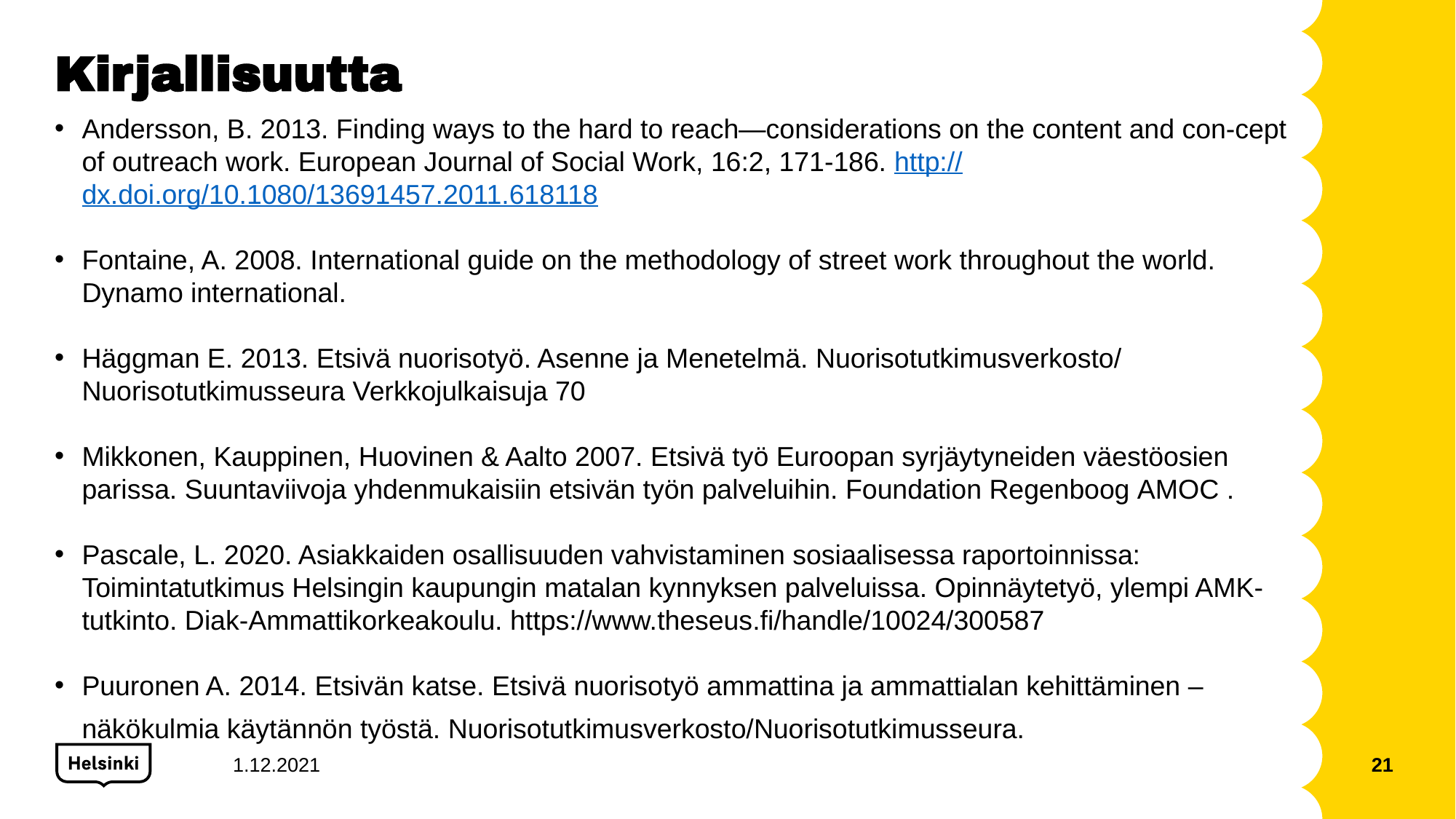

# Kirjallisuutta

Andersson, B. 2013. Finding ways to the hard to reach—considerations on the content and con-cept of outreach work. European Journal of Social Work, 16:2, 171-186. http://dx.doi.org/10.1080/13691457.2011.618118

Fontaine, A. 2008. International guide on the methodology of street work throughout the world. Dynamo international.

Häggman E. 2013. Etsivä nuorisotyö. Asenne ja Menetelmä. Nuorisotutkimusverkosto/ Nuorisotutkimusseura Verkkojulkaisuja 70​

Mikkonen, Kauppinen, Huovinen & Aalto 2007. Etsivä työ Euroopan syrjäytyneiden väestöosien parissa. Suuntaviivoja yhdenmukaisiin etsivän työn palveluihin. Foundation Regenboog AMOC .​

Pascale, L. 2020. Asiakkaiden osallisuuden vahvistaminen sosiaalisessa raportoinnissa: Toimintatutkimus Helsingin kaupungin matalan kynnyksen palveluissa. Opinnäytetyö, ylempi AMK-tutkinto. Diak-Ammattikorkeakoulu. https://www.theseus.fi/handle/10024/300587

Puuronen A. 2014. Etsivän katse. Etsivä nuorisotyö ammattina ja ammattialan kehittäminen – näkökulmia käytännön työstä. Nuorisotutkimusverkosto/Nuorisotutkimusseura.

1.12.2021
21